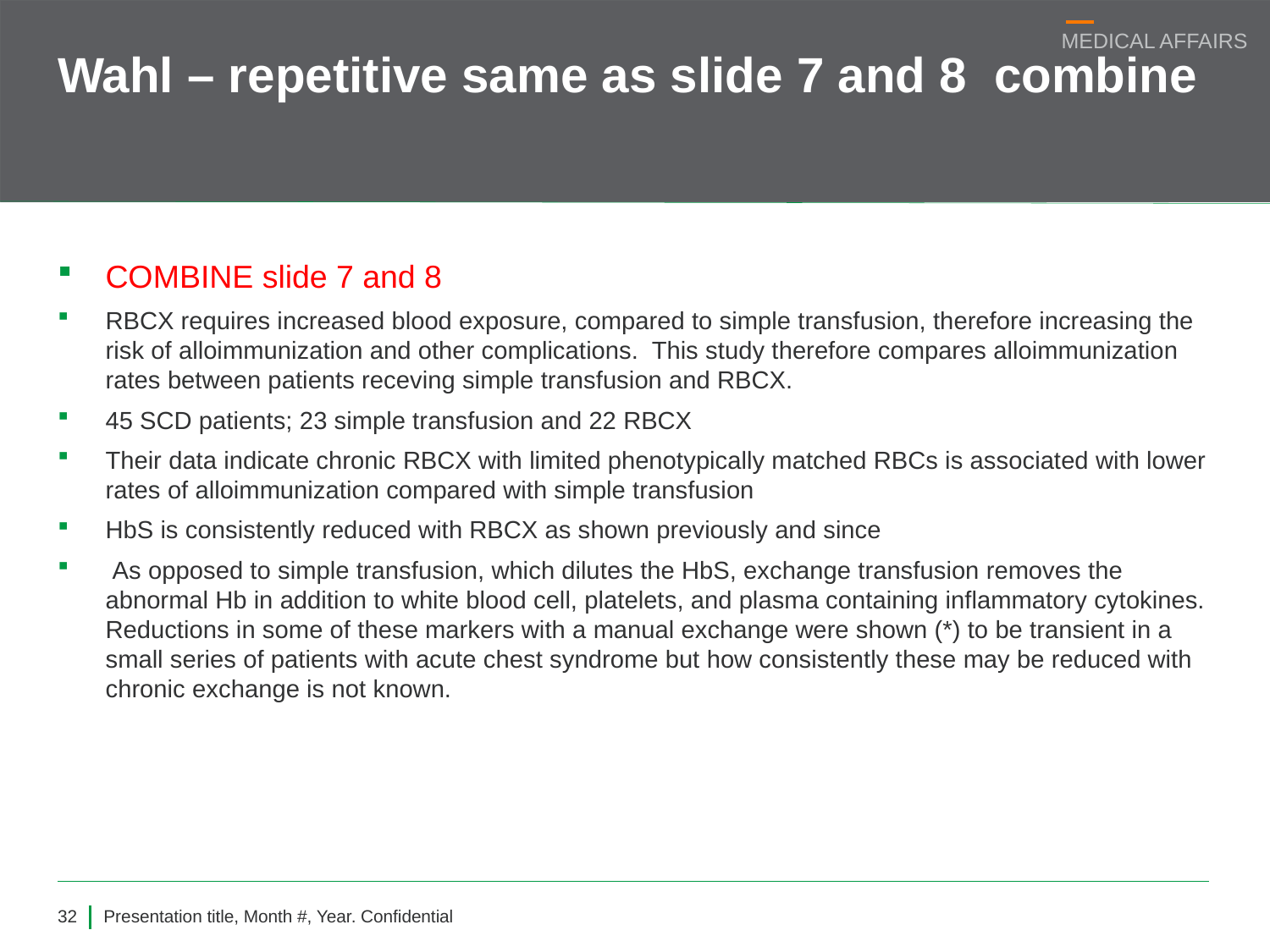

# Wahl – repetitive same as slide 7 and 8  combine
COMBINE slide 7 and 8
RBCX requires increased blood exposure, compared to simple transfusion, therefore increasing the risk of alloimmunization and other complications.  This study therefore compares alloimmunization rates between patients receving simple transfusion and RBCX.
45 SCD patients; 23 simple transfusion and 22 RBCX
Their data indicate chronic RBCX with limited phenotypically matched RBCs is associated with lower rates of alloimmunization compared with simple transfusion
HbS is consistently reduced with RBCX as shown previously and since
 As opposed to simple transfusion, which dilutes the HbS, exchange transfusion removes the abnormal Hb in addition to white blood cell, platelets, and plasma containing inflammatory cytokines. Reductions in some of these markers with a manual exchange were shown (*) to be transient in a small series of patients with acute chest syndrome but how consistently these may be reduced with chronic exchange is not known.

32
Presentation title, Month #, Year. Confidential